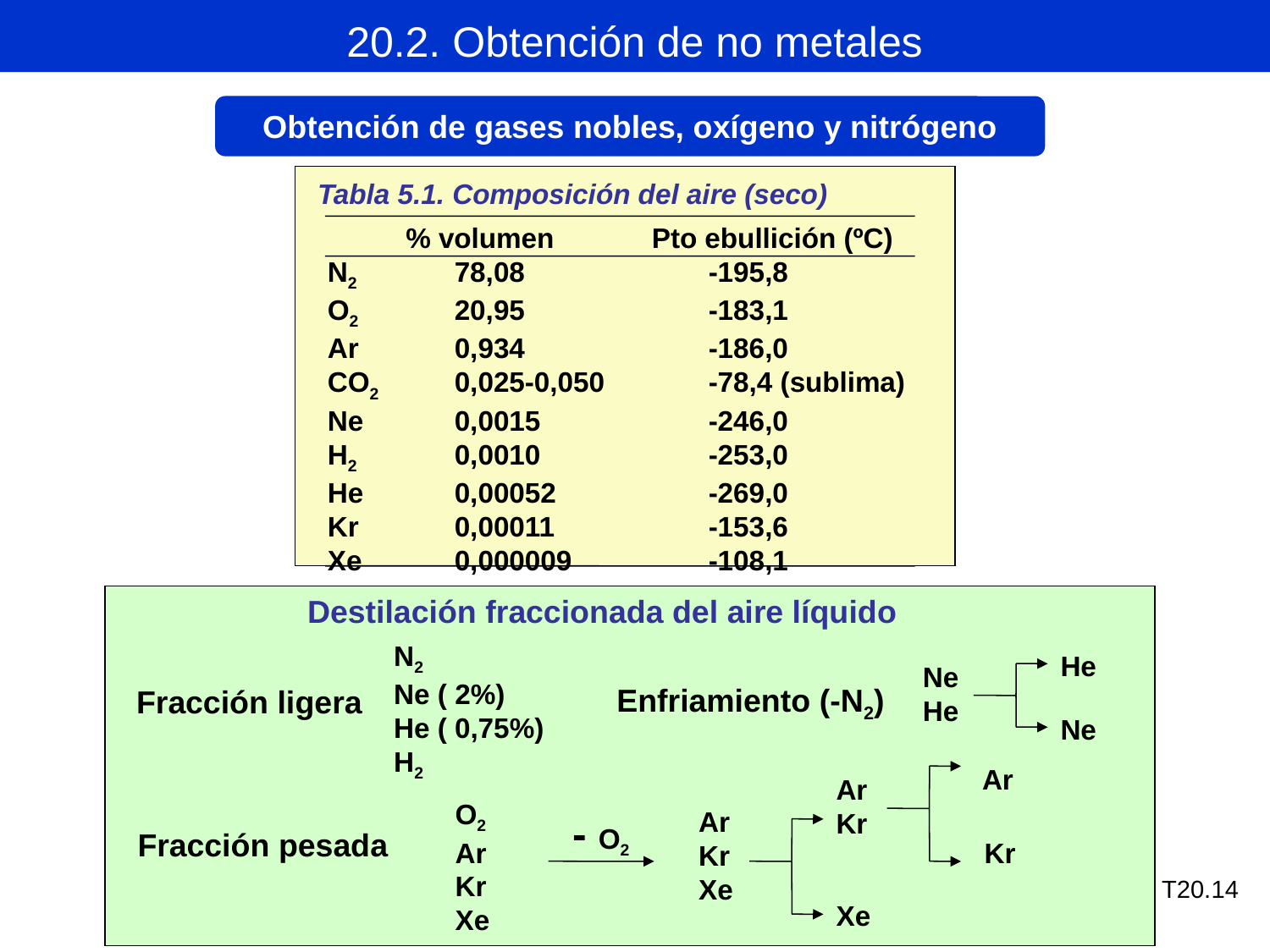

20.2. Obtención de no metales
Obtención de gases nobles, oxígeno y nitrógeno

Tabla 5.1. Composición del aire (seco)

          % volumen	         Pto ebullición (ºC)
N2	78,08		-195,8
O2	20,95		-183,1
Ar	0,934		-186,0
CO2	0,025-0,050	-78,4 (sublima)
Ne	0,0015		-246,0
H2	0,0010		-253,0
He	0,00052		-269,0
Kr	0,00011		-153,6
Xe	0,000009		-108,1
Destilación fraccionada del aire líquido

N2
Ne ( 2%)
He ( 0,75%)
H2
He
Ne
He

Enfriamiento (-N2)
Fracción ligera

Ne

Ar
Ar
Kr

O2
Ar
Kr
Xe
Ar
Kr
Xe
- O2

Fracción pesada

Kr

Xe

T20.14